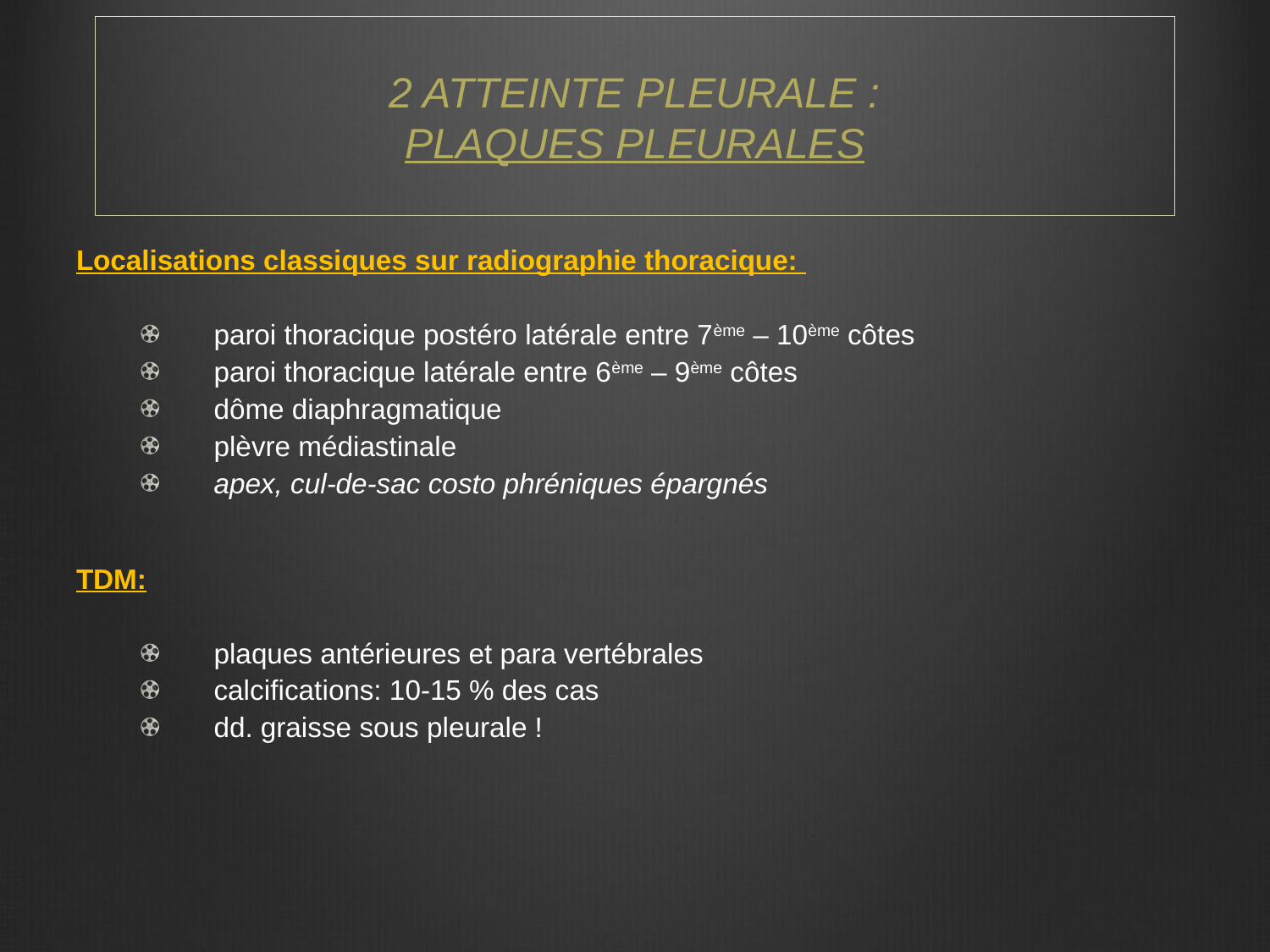

# 2 ATTEINTE PLEURALE : PLAQUES PLEURALES
Localisations classiques sur radiographie thoracique:

paroi thoracique postéro latérale entre 7ème – 10ème côtes
paroi thoracique latérale entre 6ème – 9ème côtes
dôme diaphragmatique
plèvre médiastinale
apex, cul-de-sac costo phréniques épargnés

TDM:

plaques antérieures et para vertébrales
calcifications: 10-15 % des cas
dd. graisse sous pleurale !